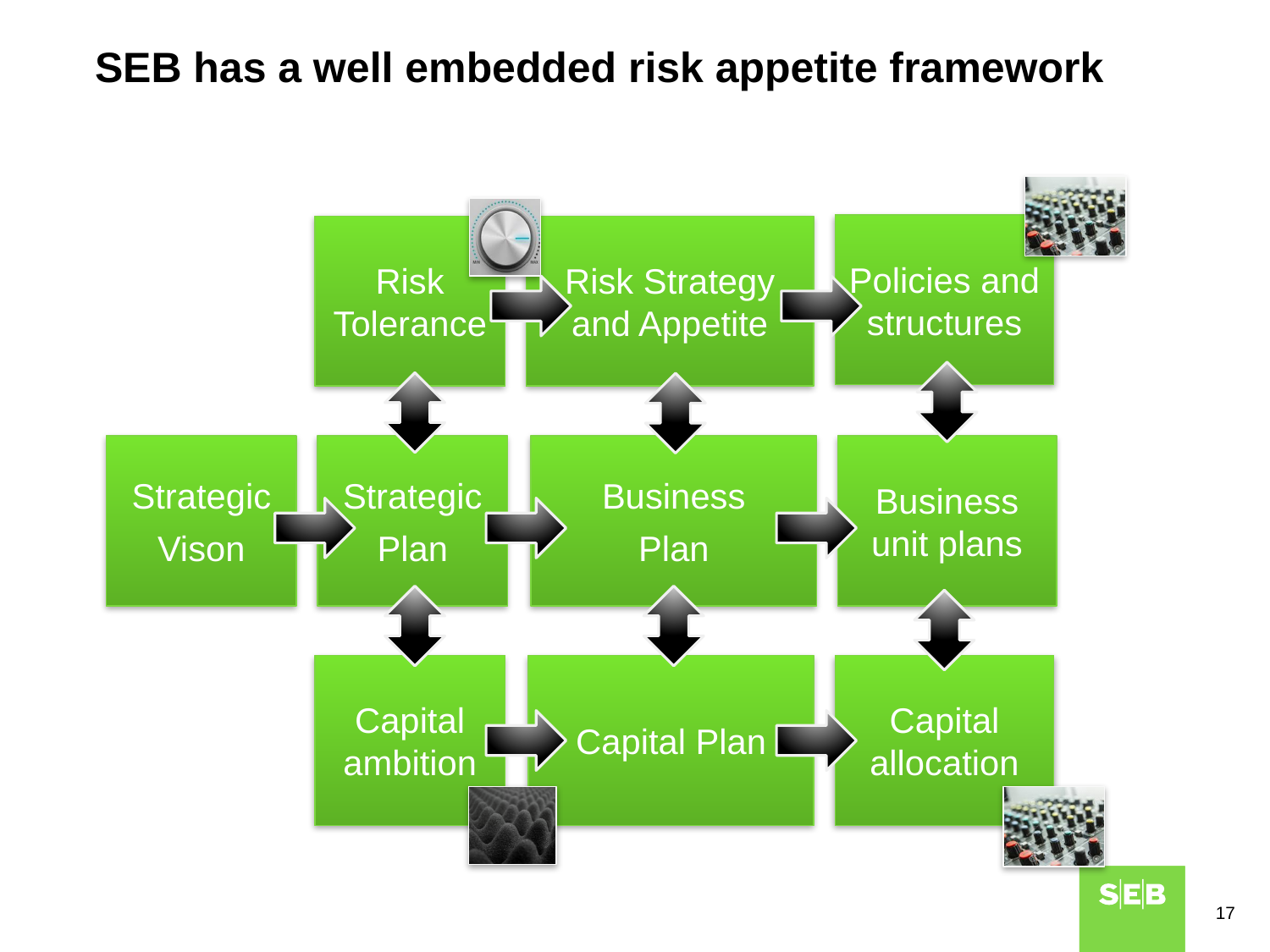

# SEB has a well embedded risk appetite framework

Policies and structures
Risk Tolerance
Risk Strategy and Appetite

Strategic
Vison
Strategic
Plan
Business
Plan
Business unit plans

Capital ambition
Capital Plan
Capital allocation

17